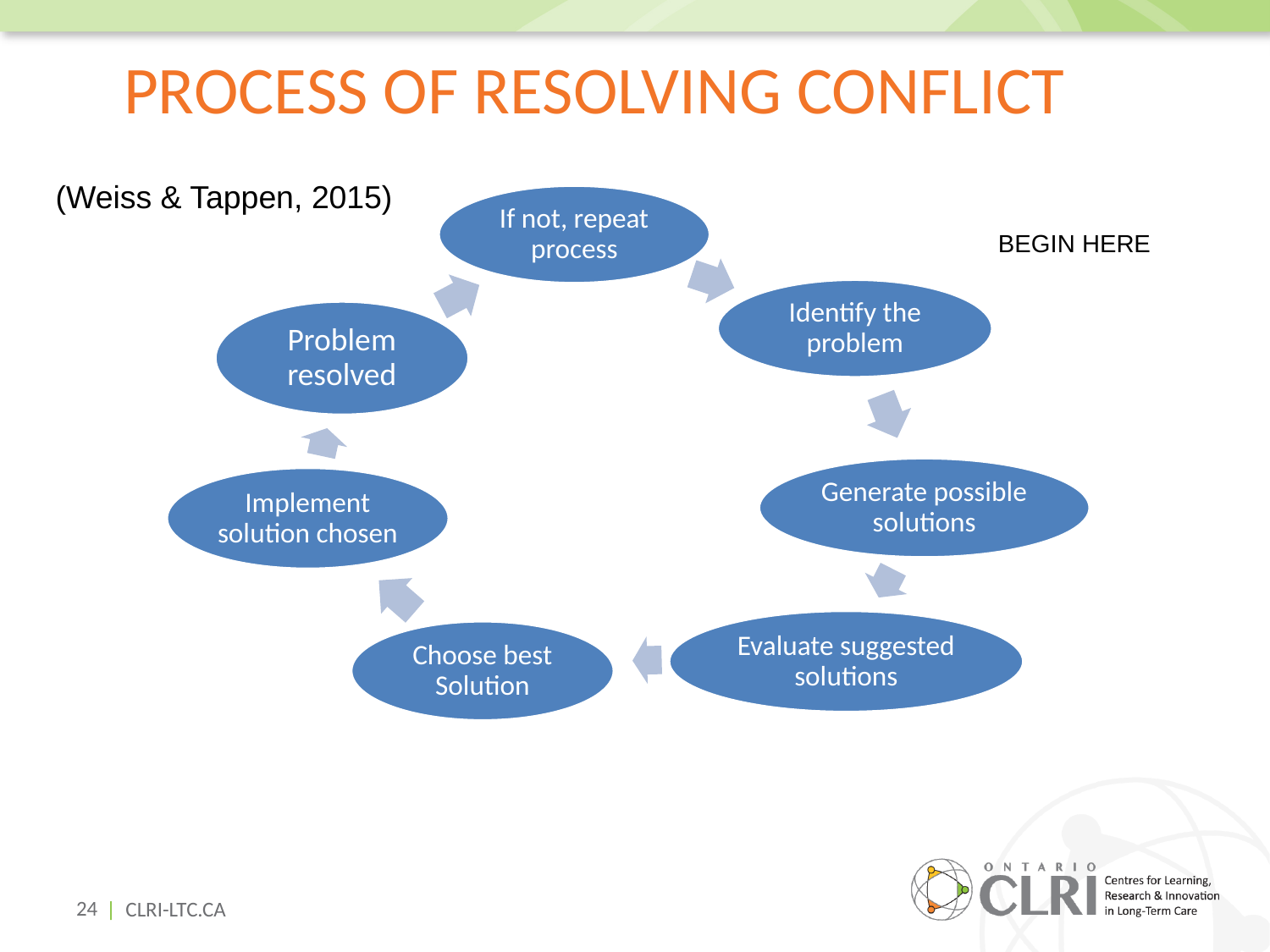

# Process of Resolving Conflict
If not, repeat process

Identify the problem

Generate possible solutions

Evaluate suggested solutions

Choose best Solution

Implement solution chosen

Problem resolved

(Weiss & Tappen, 2015)
BEGIN HERE